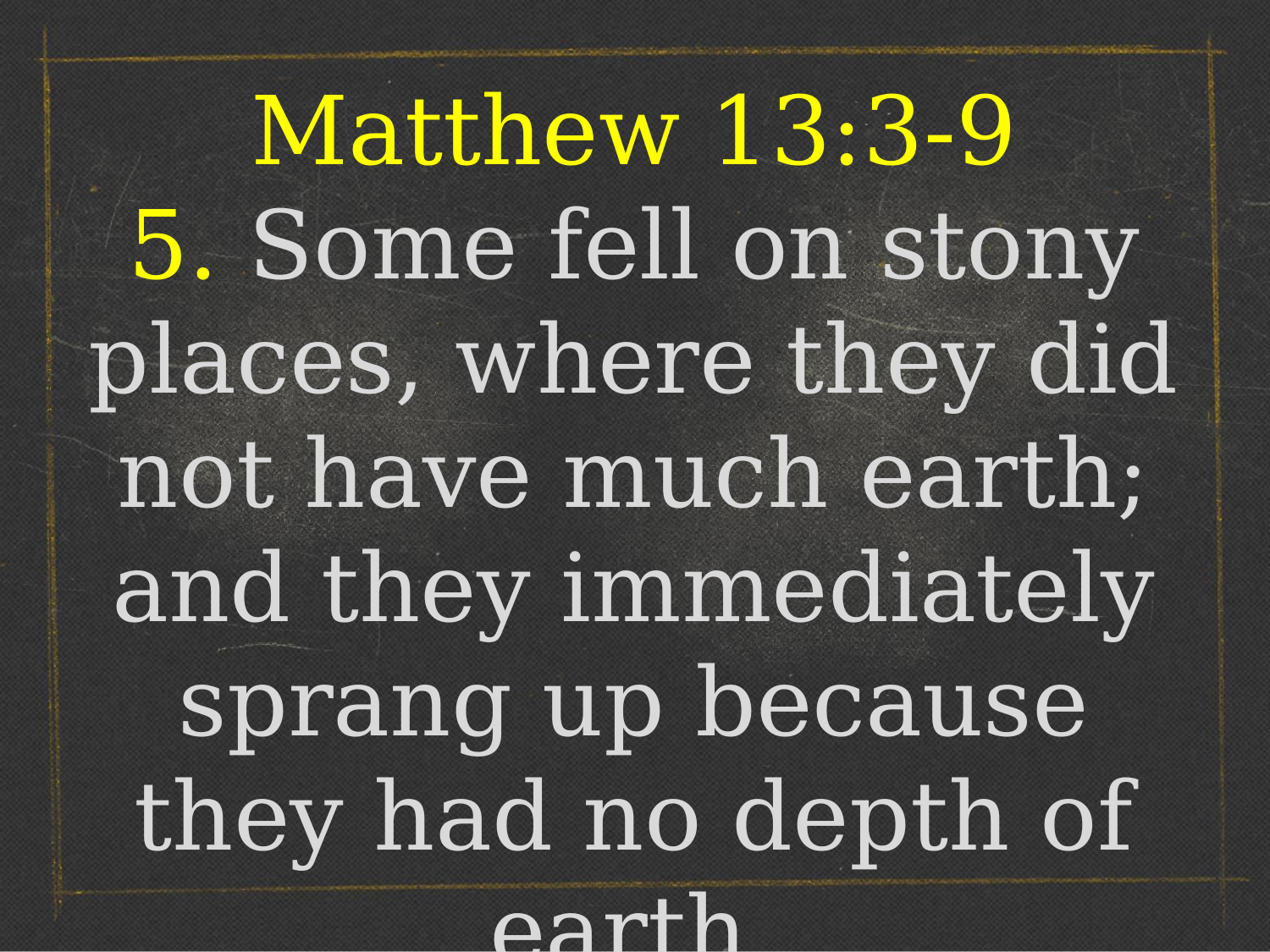

Matthew 13:3-9
5. Some fell on stony places, where they did not have much earth; and they immediately sprang up because they had no depth of earth.